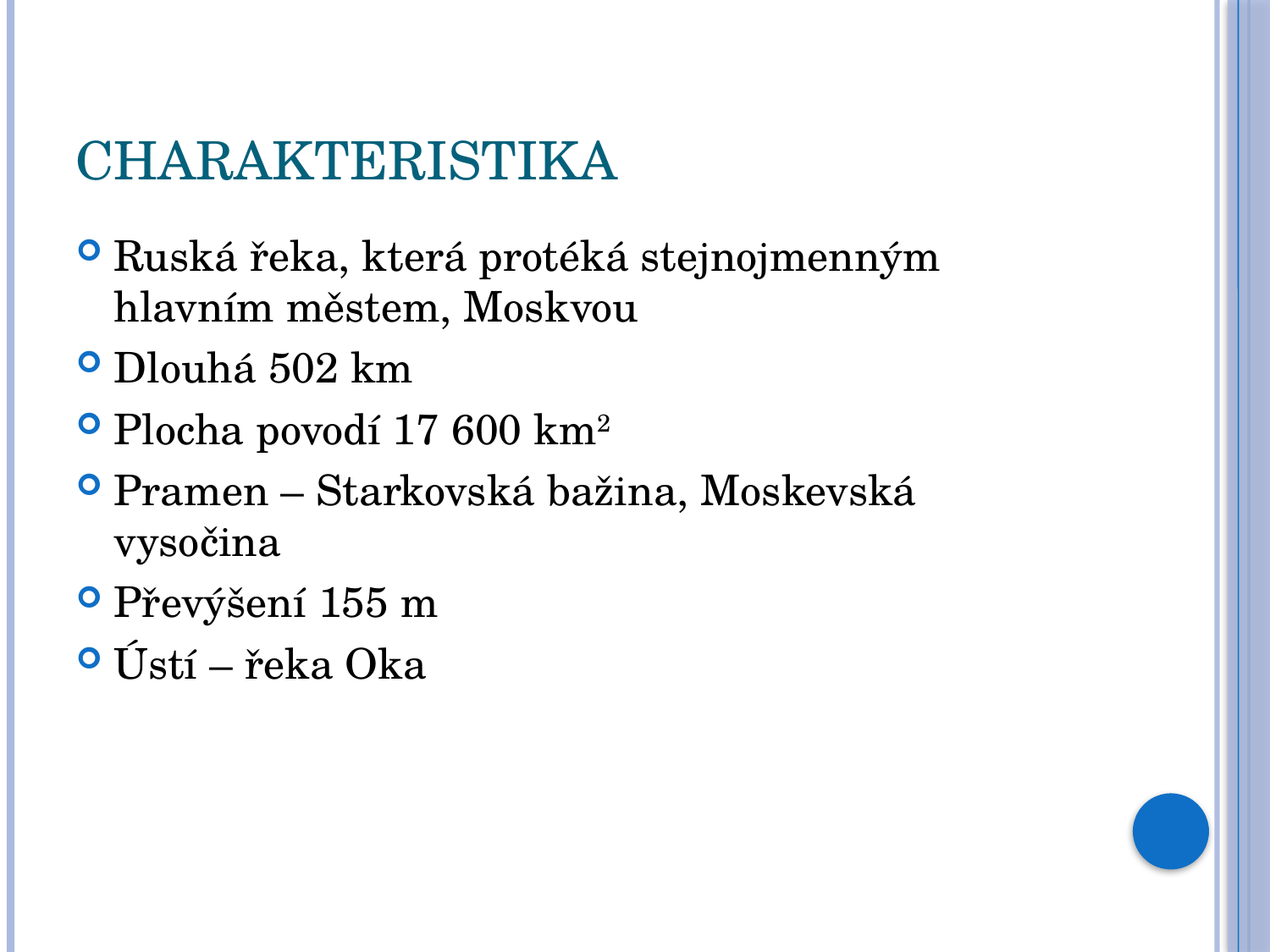

# Charakteristika
Ruská řeka, která protéká stejnojmenným hlavním městem, Moskvou
Dlouhá 502 km
Plocha povodí 17 600 km2
Pramen – Starkovská bažina, Moskevská vysočina
Převýšení 155 m
Ústí – řeka Oka